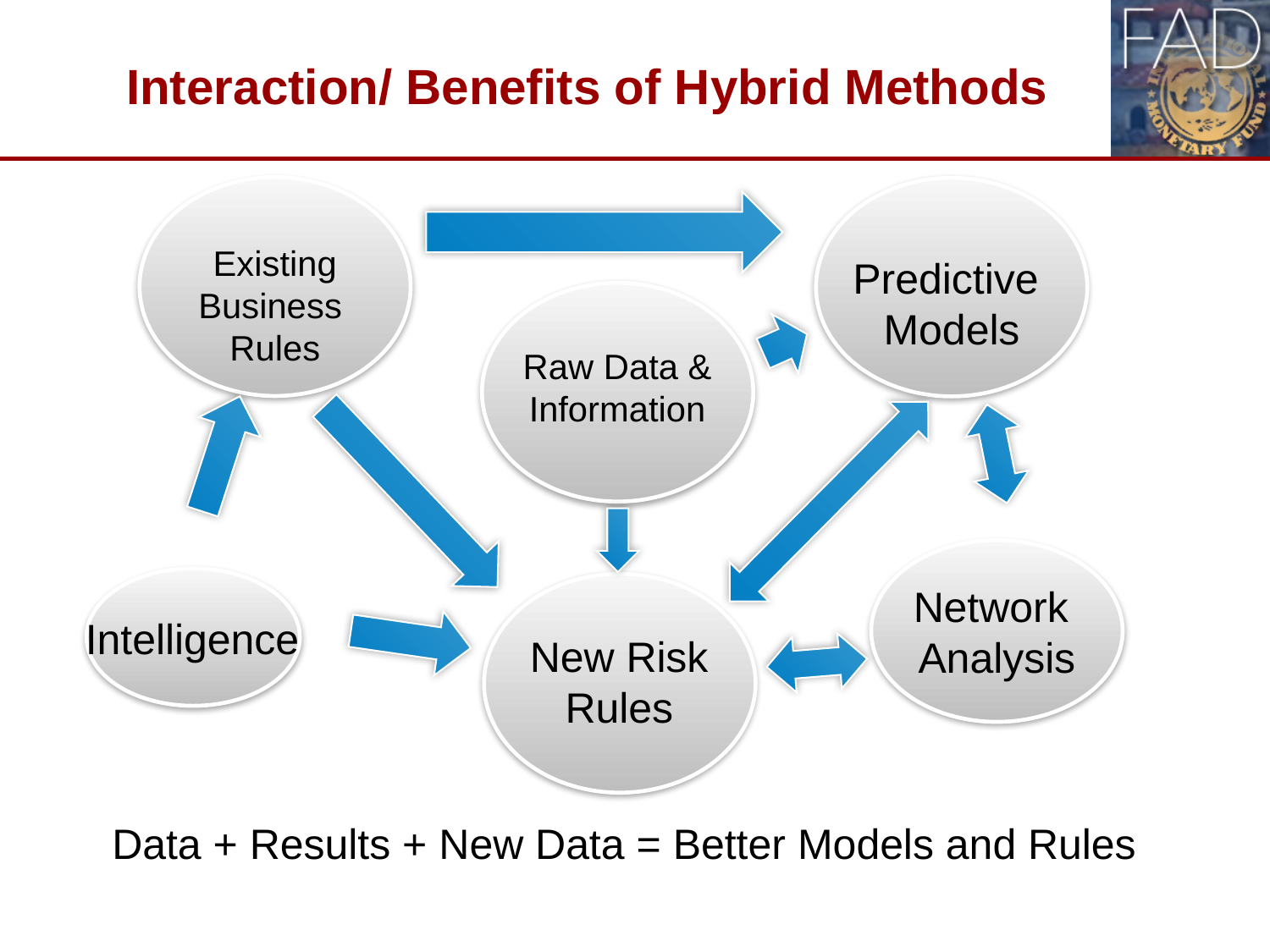

Interaction/ Benefits of Hybrid Methods

Existing
Business
Rules

Predictive
Models

Raw Data & Information

Intelligence

Network
Analysis

New Risk
Rules

Data + Results + New Data = Better Models and Rules